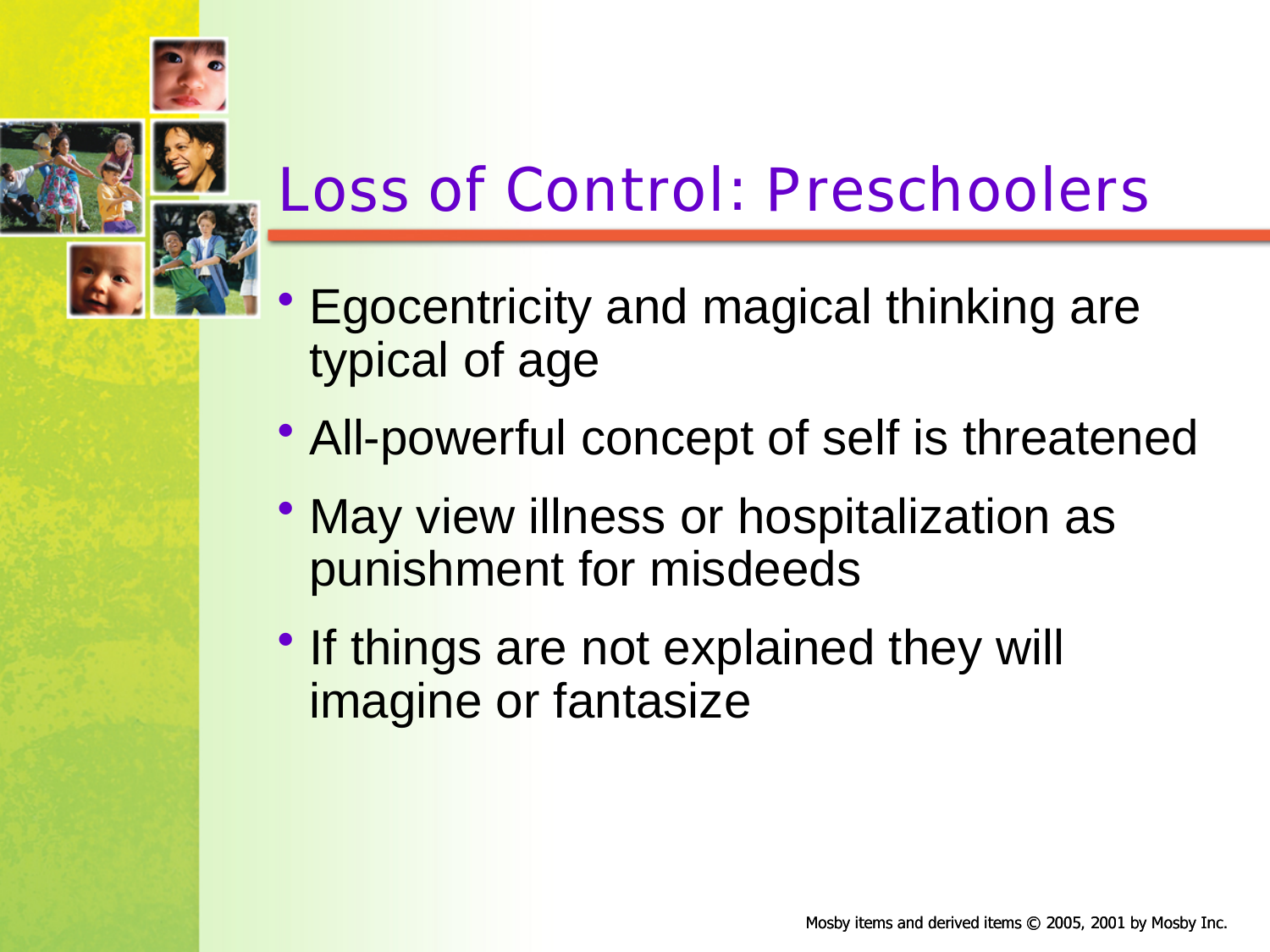

# Loss of Control: Preschoolers
Egocentricity and magical thinking are typical of age
All-powerful concept of self is threatened
May view illness or hospitalization as punishment for misdeeds
If things are not explained they will imagine or fantasize